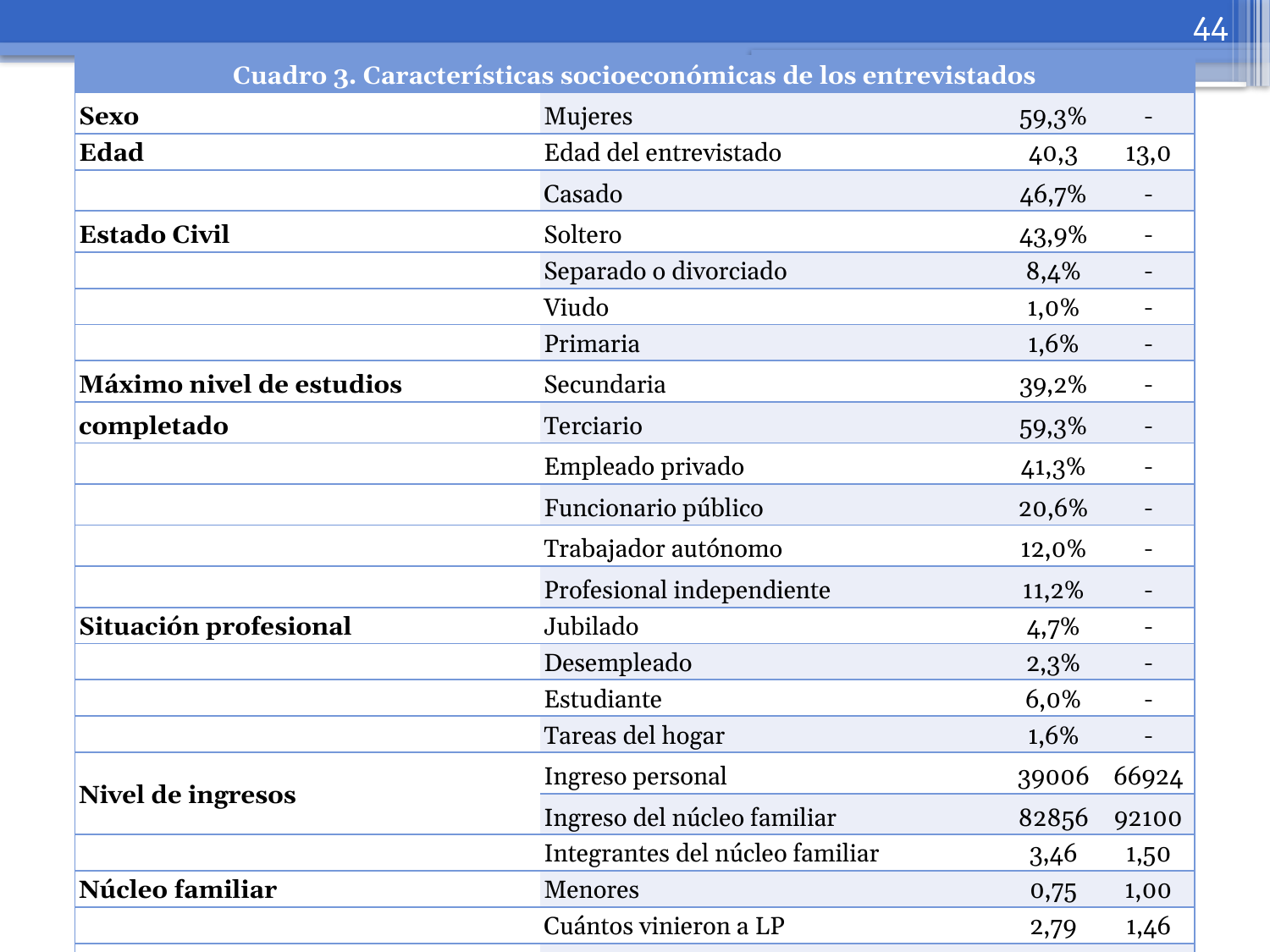

44
| Cuadro 3. Características socioeconómicas de los entrevistados |  |  |  |
| --- | --- | --- | --- |
| Sexo | Mujeres | 59,3% | - |
| Edad | Edad del entrevistado | 40,3 | 13,0 |
|  | Casado | 46,7% | - |
| Estado Civil | Soltero | 43,9% | - |
|  | Separado o divorciado | 8,4% | - |
|  | Viudo | 1,0% | - |
|  | Primaria | 1,6% | - |
| Máximo nivel de estudios | Secundaria | 39,2% | - |
| completado | Terciario | 59,3% | - |
|  | Empleado privado | 41,3% | - |
|  | Funcionario público | 20,6% | - |
|  | Trabajador autónomo | 12,0% | - |
|  | Profesional independiente | 11,2% | - |
| Situación profesional | Jubilado | 4,7% | - |
|  | Desempleado | 2,3% | - |
|  | Estudiante | 6,0% | - |
|  | Tareas del hogar | 1,6% | - |
| Nivel de ingresos | Ingreso personal | 39006 | 66924 |
|  | Ingreso del núcleo familiar | 82856 | 92100 |
|  | Integrantes del núcleo familiar | 3,46 | 1,50 |
| Núcleo familiar | Menores | 0,75 | 1,00 |
|  | Cuántos vinieron a LP | 2,79 | 1,46 |
| Motivación | Muy motivados con la entrevista | 47,8% | - |